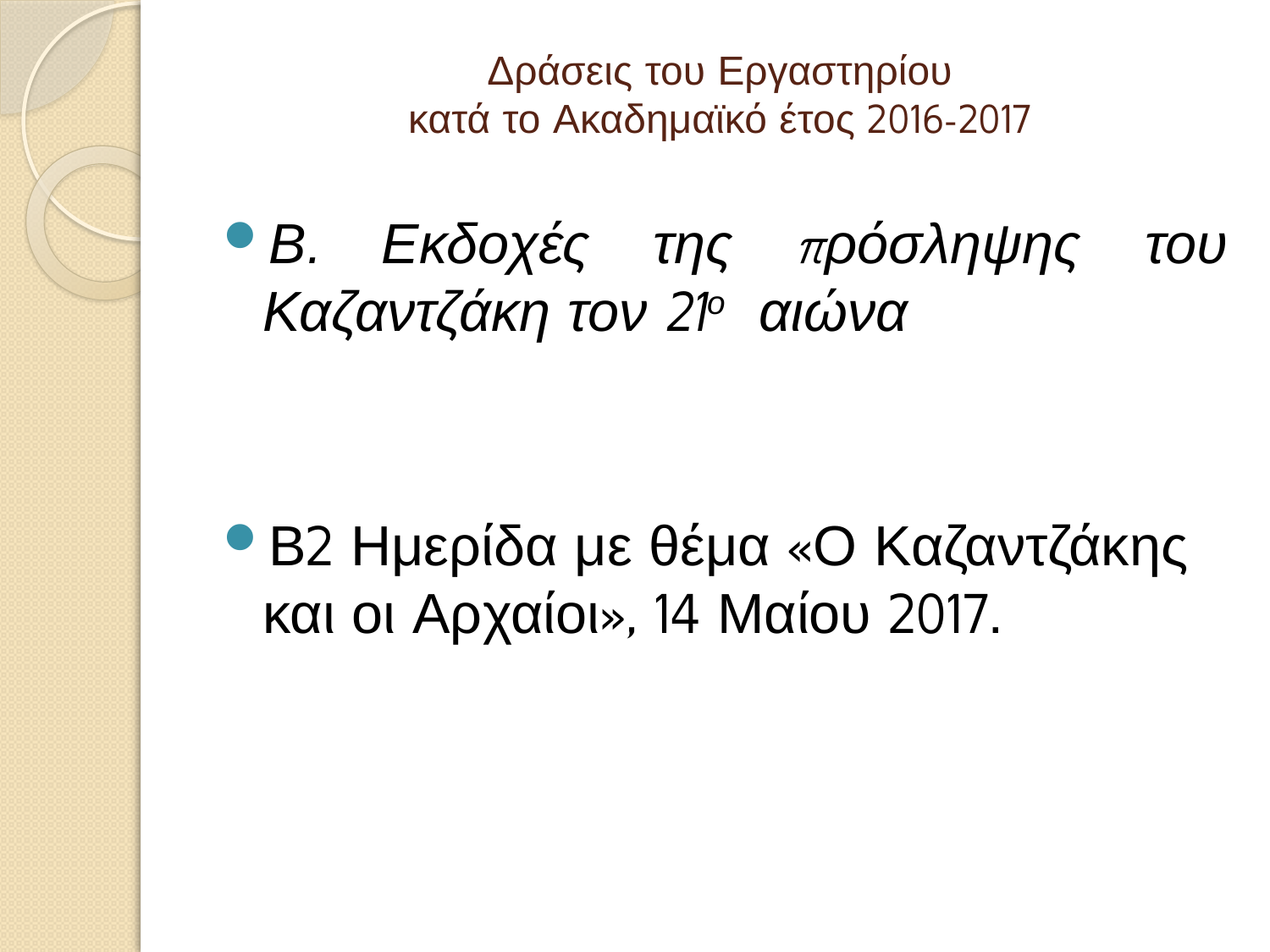

# Δράσεις του Εργαστηρίου κατά το Ακαδημαϊκό έτος 2016-2017
Β. Εκδοχές της πρόσληψης του Καζαντζάκη τον 21ο  αιώνα

Β2 Ημερίδα με θέμα «Ο Καζαντζάκης και οι Αρχαίοι», 14 Μαίου 2017.